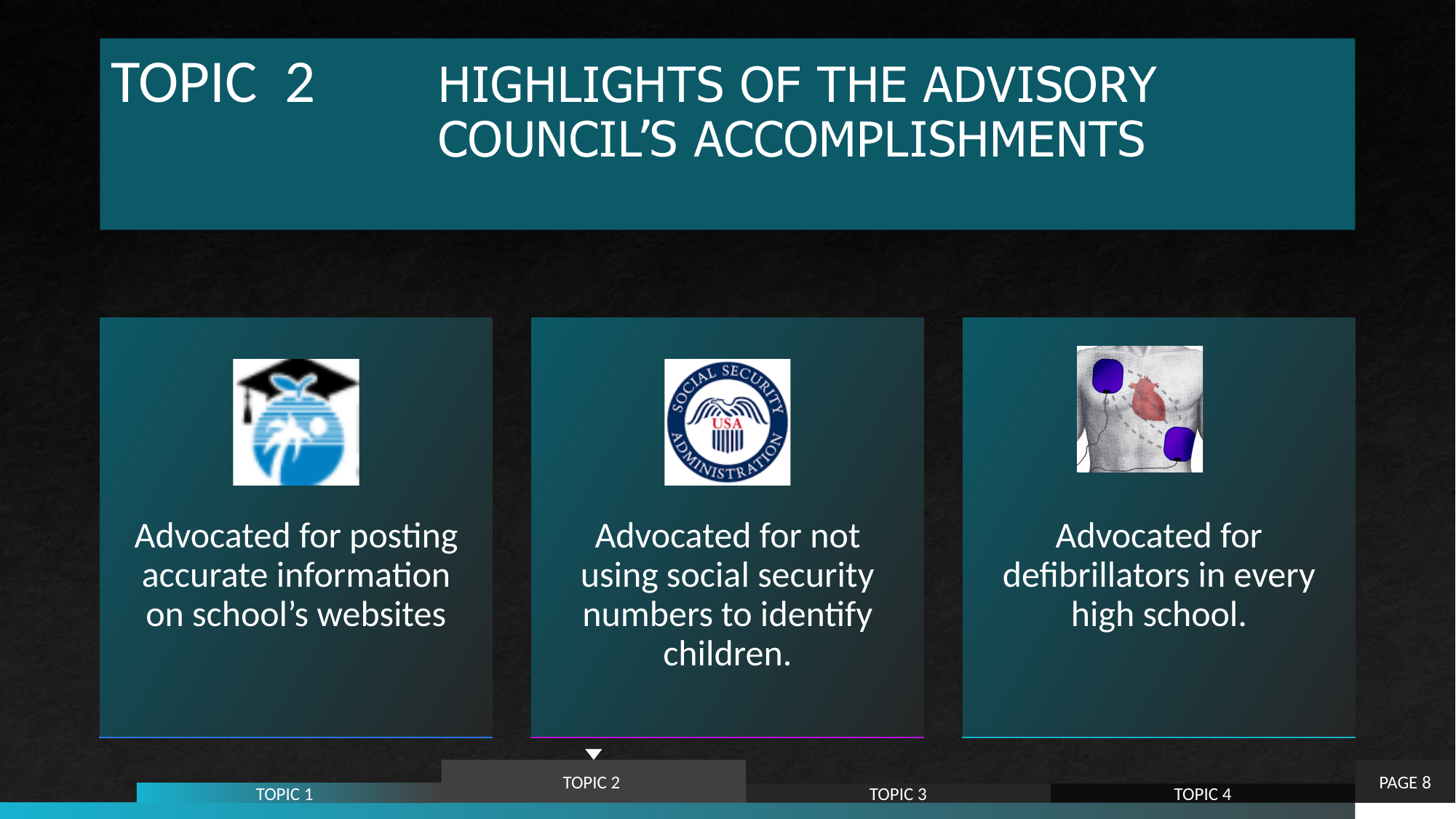

# TOPIC  2   	HIGHLIGHTS OF THE ADVISORY 					COUNCIL’S ACCOMPLISHMENTS
Advocated for posting accurate information on school’s websites

Advocated for not using social security numbers to identify children.

Advocated for defibrillators in every high school.

PAGE 8
TOPIC 2
TOPIC 1
TOPIC 3
TOPIC 4